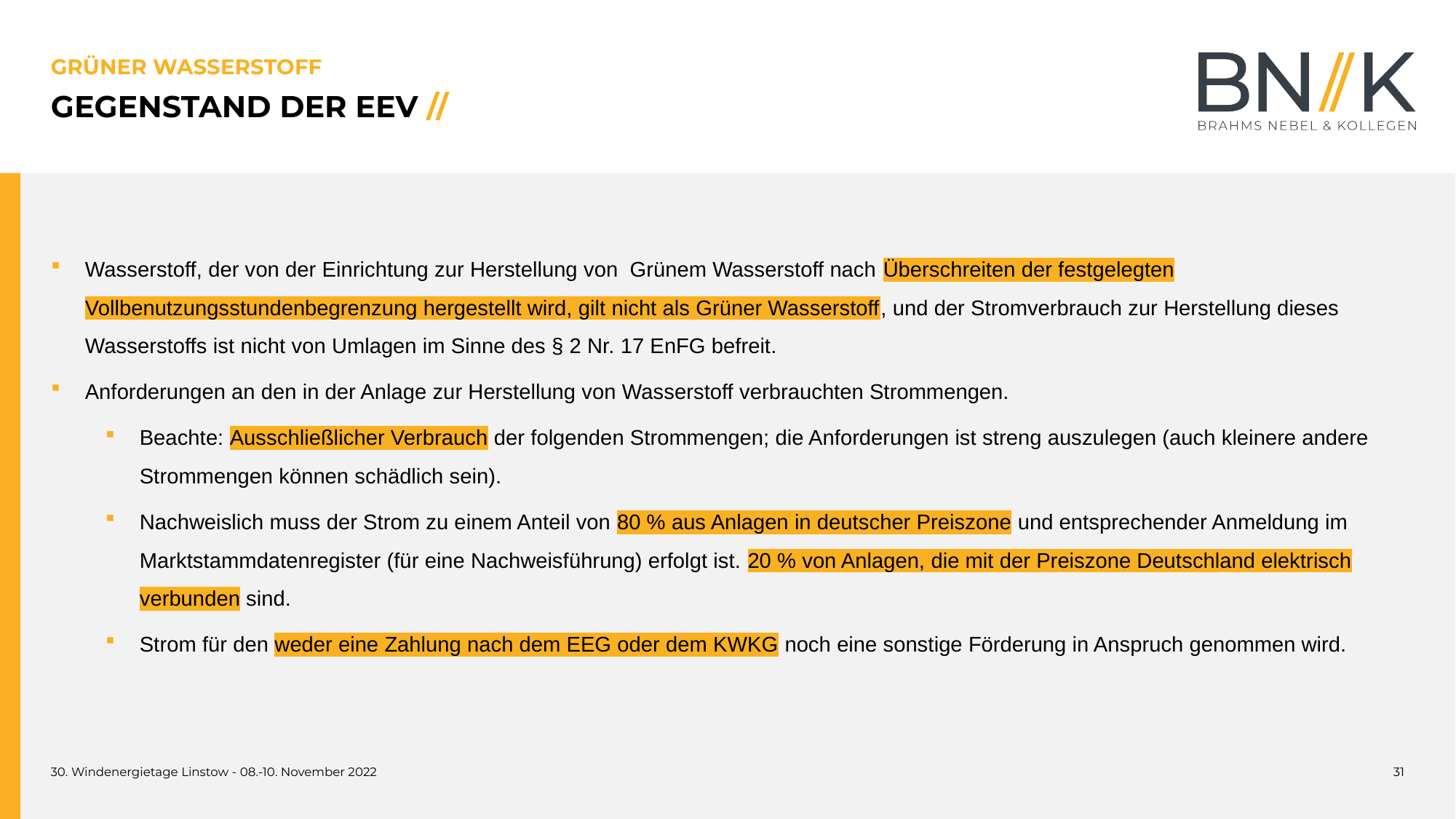

GRÜNER WASSERSTOFF
GEGENSTAND DER EEV //
Wasserstoff, der von der Einrichtung zur Herstellung von  Grünem Wasserstoff nach Überschreiten der festgelegten Vollbenutzungsstundenbegrenzung hergestellt wird, gilt nicht als Grüner Wasserstoff, und der Stromverbrauch zur Herstellung dieses Wasserstoffs ist nicht von Umlagen im Sinne des § 2 Nr. 17 EnFG befreit.
Anforderungen an den in der Anlage zur Herstellung von Wasserstoff verbrauchten Strommengen.
Beachte: Ausschließlicher Verbrauch der folgenden Strommengen; die Anforderungen ist streng auszulegen (auch kleinere andere Strommengen können schädlich sein).
Nachweislich muss der Strom zu einem Anteil von 80 % aus Anlagen in deutscher Preiszone und entsprechender Anmeldung im Marktstammdatenregister (für eine Nachweisführung) erfolgt ist. 20 % von Anlagen, die mit der Preiszone Deutschland elektrisch verbunden sind.
Strom für den weder eine Zahlung nach dem EEG oder dem KWKG noch eine sonstige Förderung in Anspruch genommen wird.

30. Windenergietage Linstow - 08.-10. November 2022
31